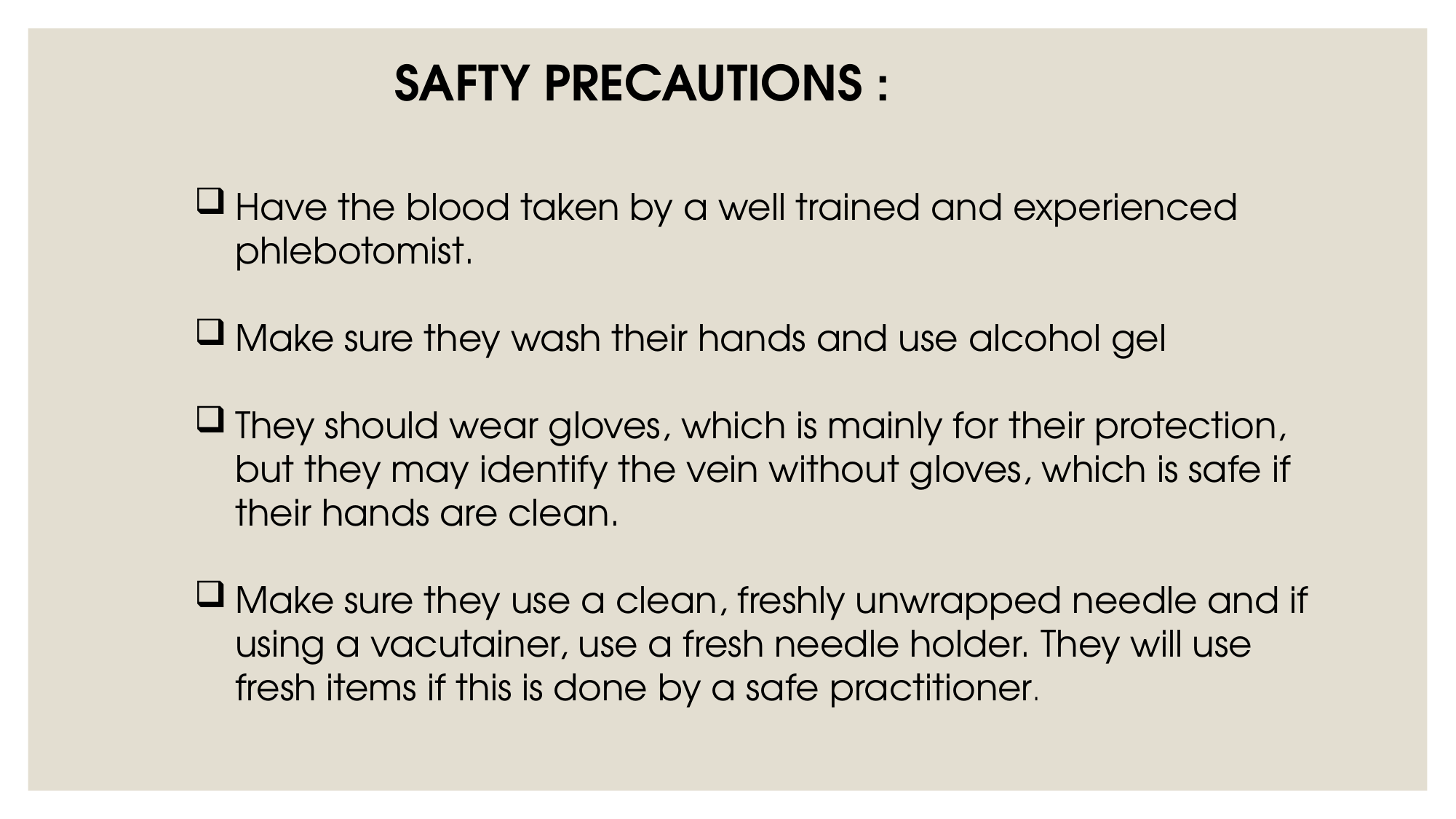

SAFTY PRECAUTIONS :

Have the blood taken by a well trained and experienced phlebotomist.

Make sure they wash their hands and use alcohol gel

They should wear gloves, which is mainly for their protection, but they may identify the vein without gloves, which is safe if their hands are clean.

Make sure they use a clean, freshly unwrapped needle and if using a vacutainer, use a fresh needle holder. They will use fresh items if this is done by a safe practitioner.